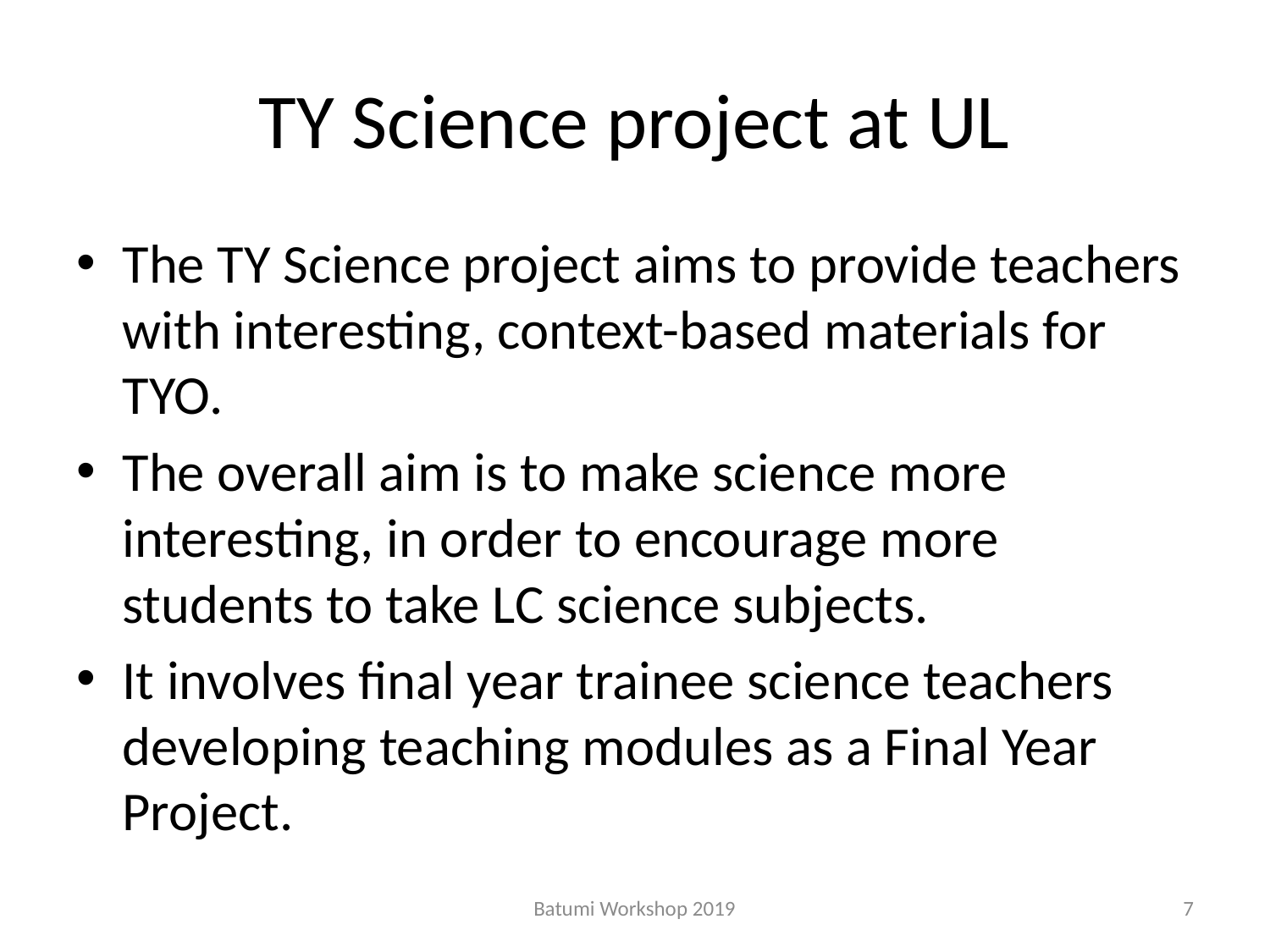

# TY Science project at UL
The TY Science project aims to provide teachers with interesting, context-based materials for TYO.
The overall aim is to make science more interesting, in order to encourage more students to take LC science subjects.
It involves final year trainee science teachers developing teaching modules as a Final Year Project.
Batumi Workshop 2019
7